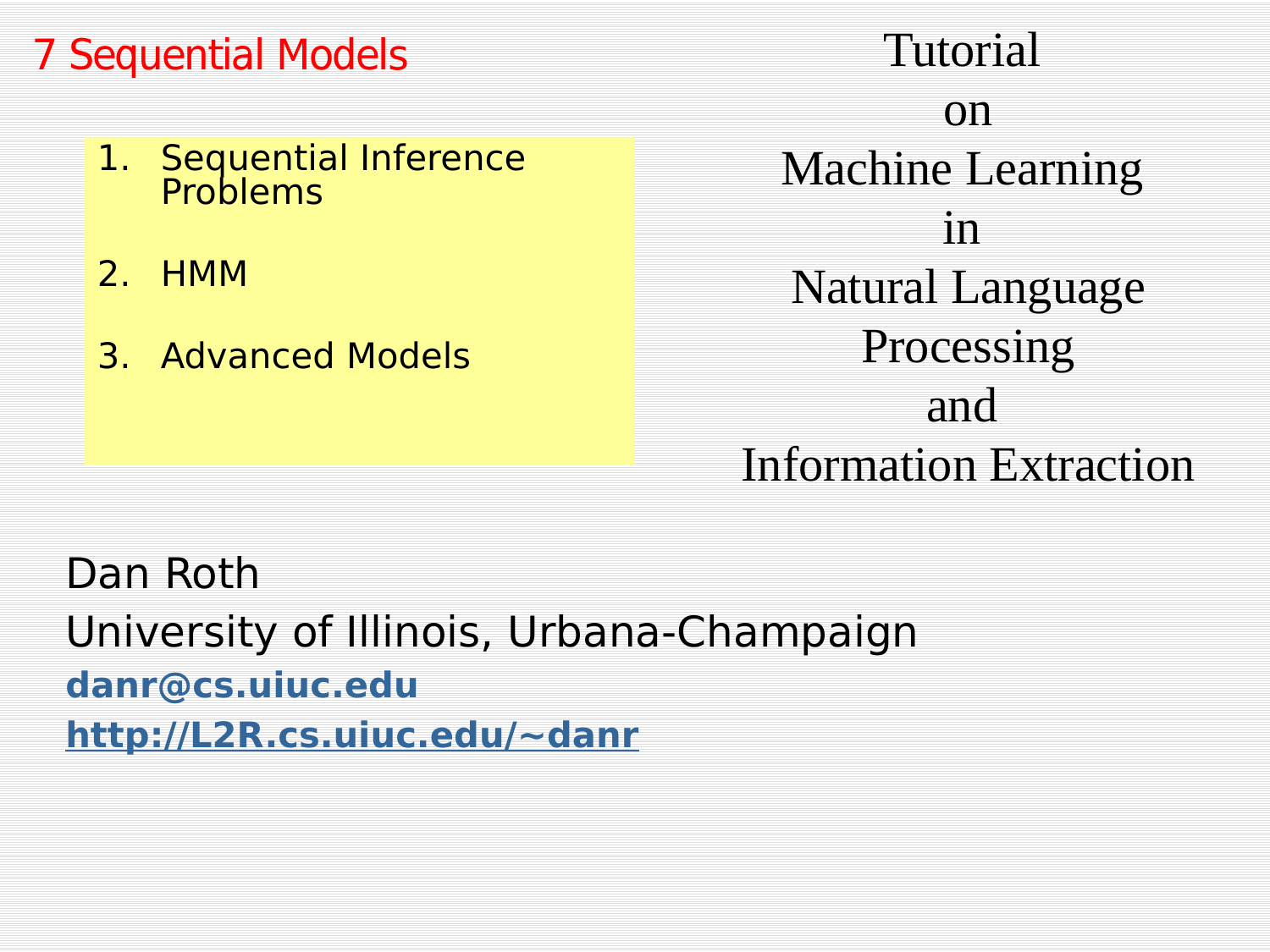

Tutorial
on
Machine Learning
in
Natural Language Processing
and
Information Extraction
7 Sequential Models
Sequential Inference Problems

HMM

Advanced Models
Dan Roth
University of Illinois, Urbana-Champaign
danr@cs.uiuc.edu
http://L2R.cs.uiuc.edu/~danr